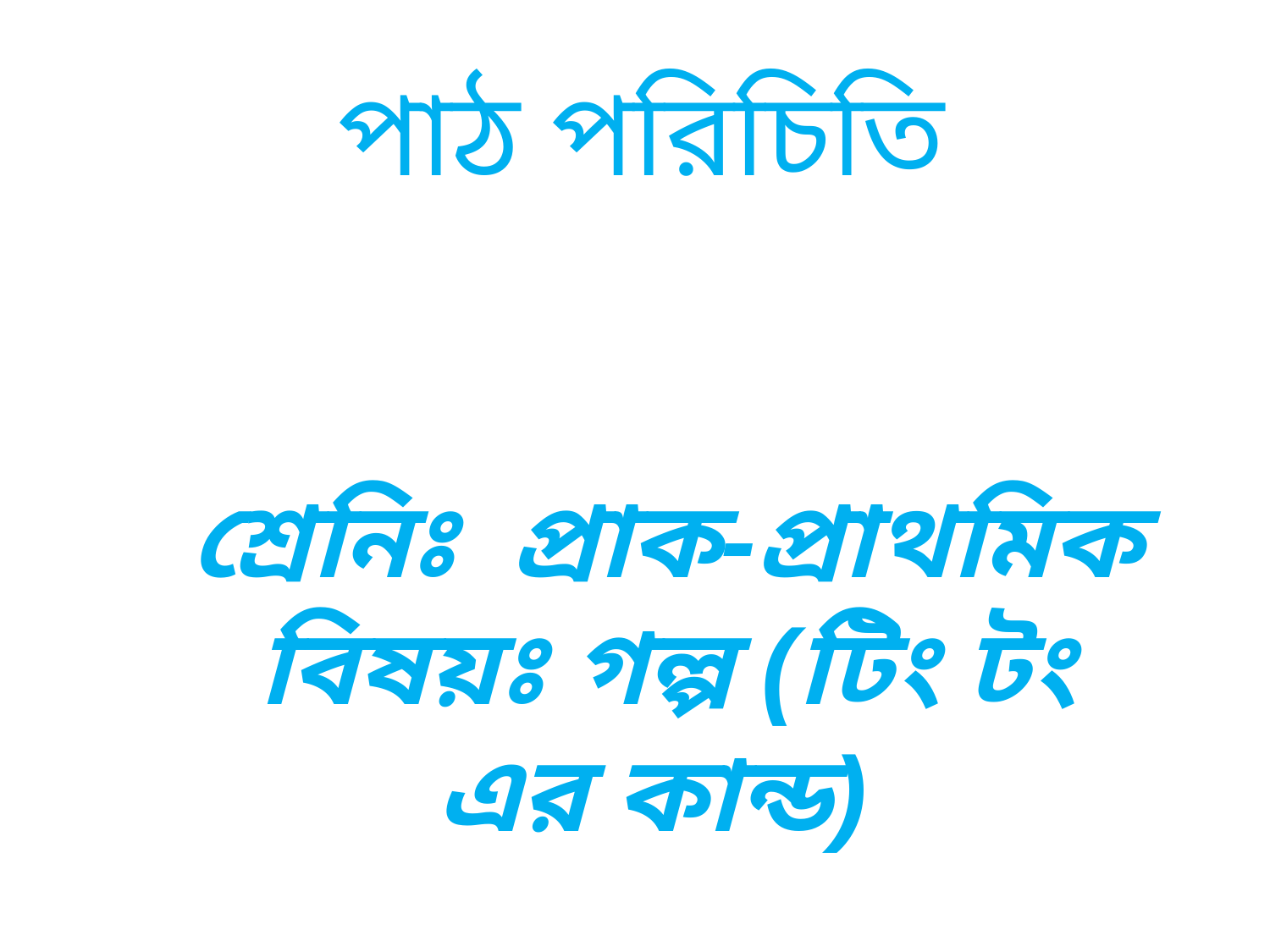

পাঠ পরিচিতি
শ্রেনিঃ  প্রাক-প্রাথমিক
বিষয়ঃ গল্প (টিং টং এর কান্ড)